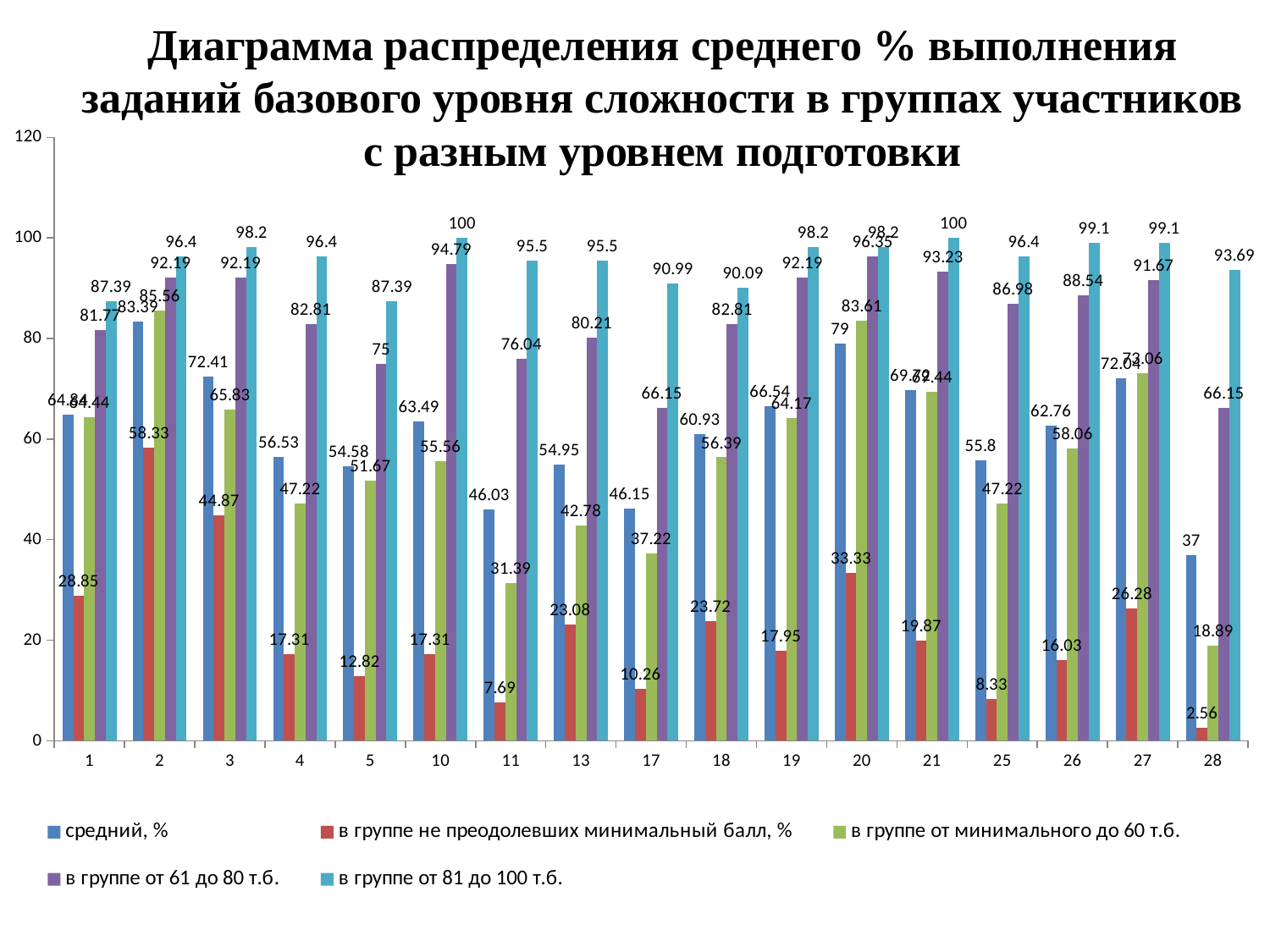

# Диаграмма распределения среднего % выполнения заданий базового уровня сложности в группах участников с разным уровнем подготовки

### Chart

| Category | средний, % | в группе не преодолевших минимальный балл, % | в группе от минимального до 60 т.б. | в группе от 61 до 80 т.б. | в группе от 81 до 100 т.б. |
|---|---|---|---|---|---|
| 1 | 64.84 | 28.85 | 64.44 | 81.77 | 87.39 |
| 2 | 83.39 | 58.33 | 85.56 | 92.19 | 96.4 |
| 3 | 72.41 | 44.87 | 65.83 | 92.19 | 98.2 |
| 4 | 56.53 | 17.31 | 47.22 | 82.81 | 96.4 |
| 5 | 54.58 | 12.82 | 51.67 | 75.0 | 87.39 |
| 10 | 63.49 | 17.31 | 55.56 | 94.79 | 100.0 |
| 11 | 46.03 | 7.69 | 31.39 | 76.04 | 95.5 |
| 13 | 54.95 | 23.08 | 42.78 | 80.21 | 95.5 |
| 17 | 46.15 | 10.26 | 37.22 | 66.15 | 90.99 |
| 18 | 60.93 | 23.72 | 56.39 | 82.81 | 90.09 |
| 19 | 66.54 | 17.95 | 64.17 | 92.19 | 98.2 |
| 20 | 79.0 | 33.33 | 83.61 | 96.35 | 98.2 |
| 21 | 69.72 | 19.87 | 69.44 | 93.23 | 100.0 |
| 25 | 55.8 | 8.33 | 47.22 | 86.98 | 96.4 |
| 26 | 62.76 | 16.03 | 58.06 | 88.54 | 99.1 |
| 27 | 72.04 | 26.28 | 73.06 | 91.67 | 99.1 |
| 28 | 37.0 | 2.56 | 18.89 | 66.15 | 93.69 |